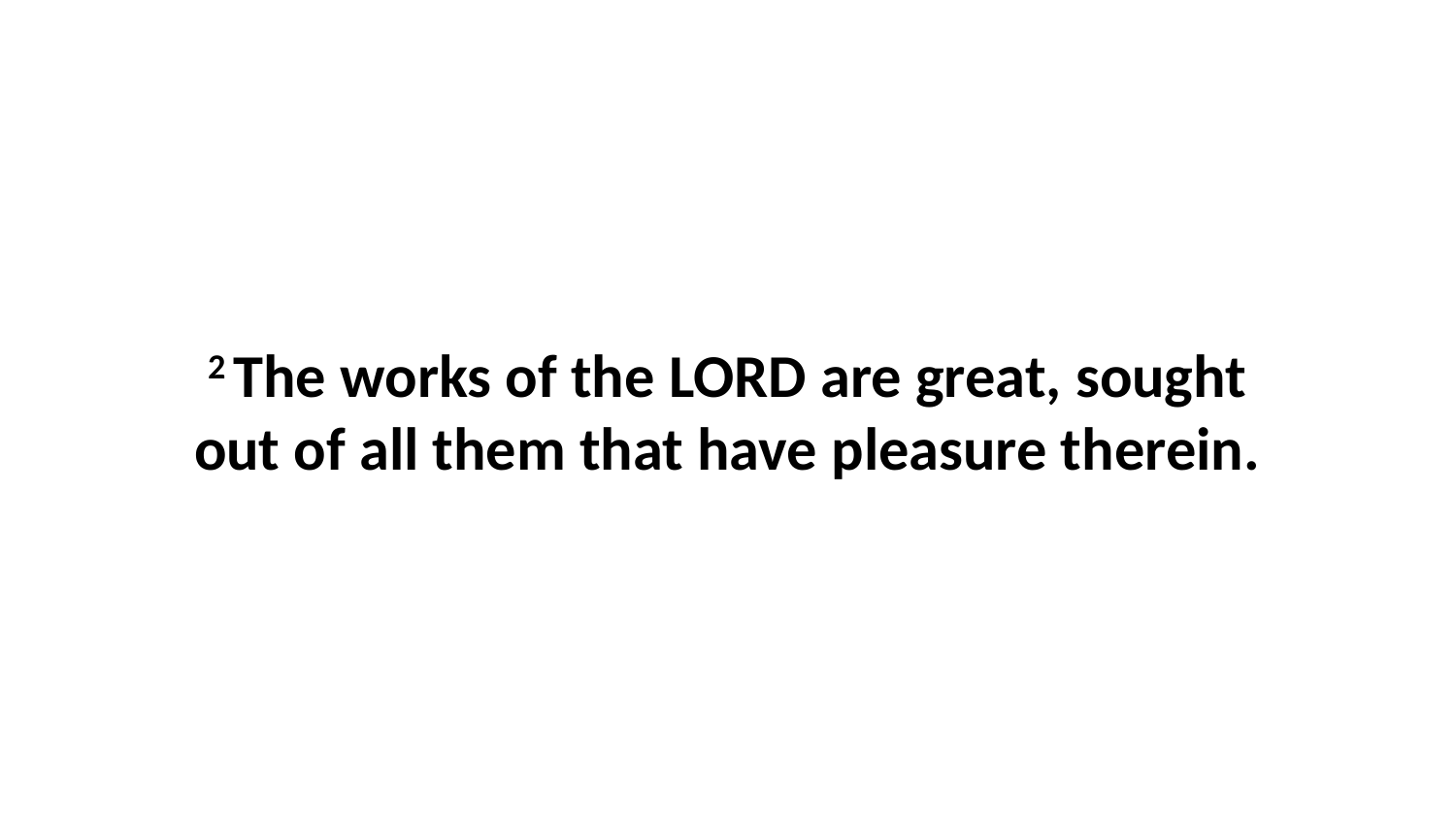

2 The works of the LORD are great, sought out of all them that have pleasure therein.